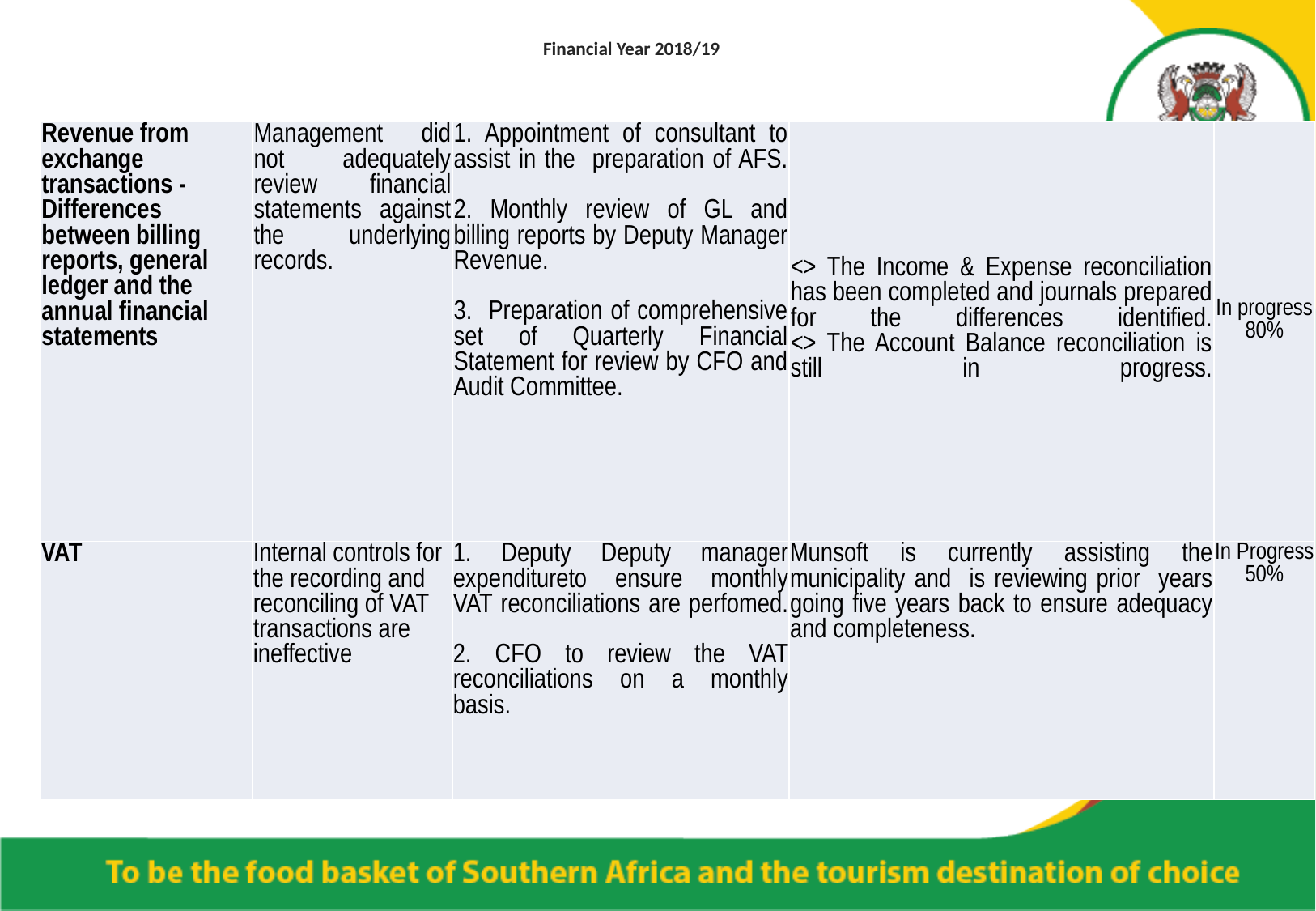

Financial Year 2018/19
| Revenue from exchange transactions - Differences between billing reports, general ledger and the annual financial statements | Management did not adequately review financial statements against the underlying records. | 1. Appointment of consultant to assist in the preparation of AFS. 2. Monthly review of GL and billing reports by Deputy Manager Revenue. 3. Preparation of comprehensive set of Quarterly Financial Statement for review by CFO and Audit Committee. | <> The Income & Expense reconciliation has been completed and journals prepared for the differences identified. <> The Account Balance reconciliation is still in progress. | In progress 80% |
| --- | --- | --- | --- | --- |
| VAT | Internal controls for the recording and reconciling of VAT transactions are ineffective | 1. Deputy Deputy manager expenditureto ensure monthly VAT reconciliations are perfomed. 2. CFO to review the VAT reconciliations on a monthly basis. | Munsoft is currently assisting the municipality and is reviewing prior years going five years back to ensure adequacy and completeness. | In Progress 50% |